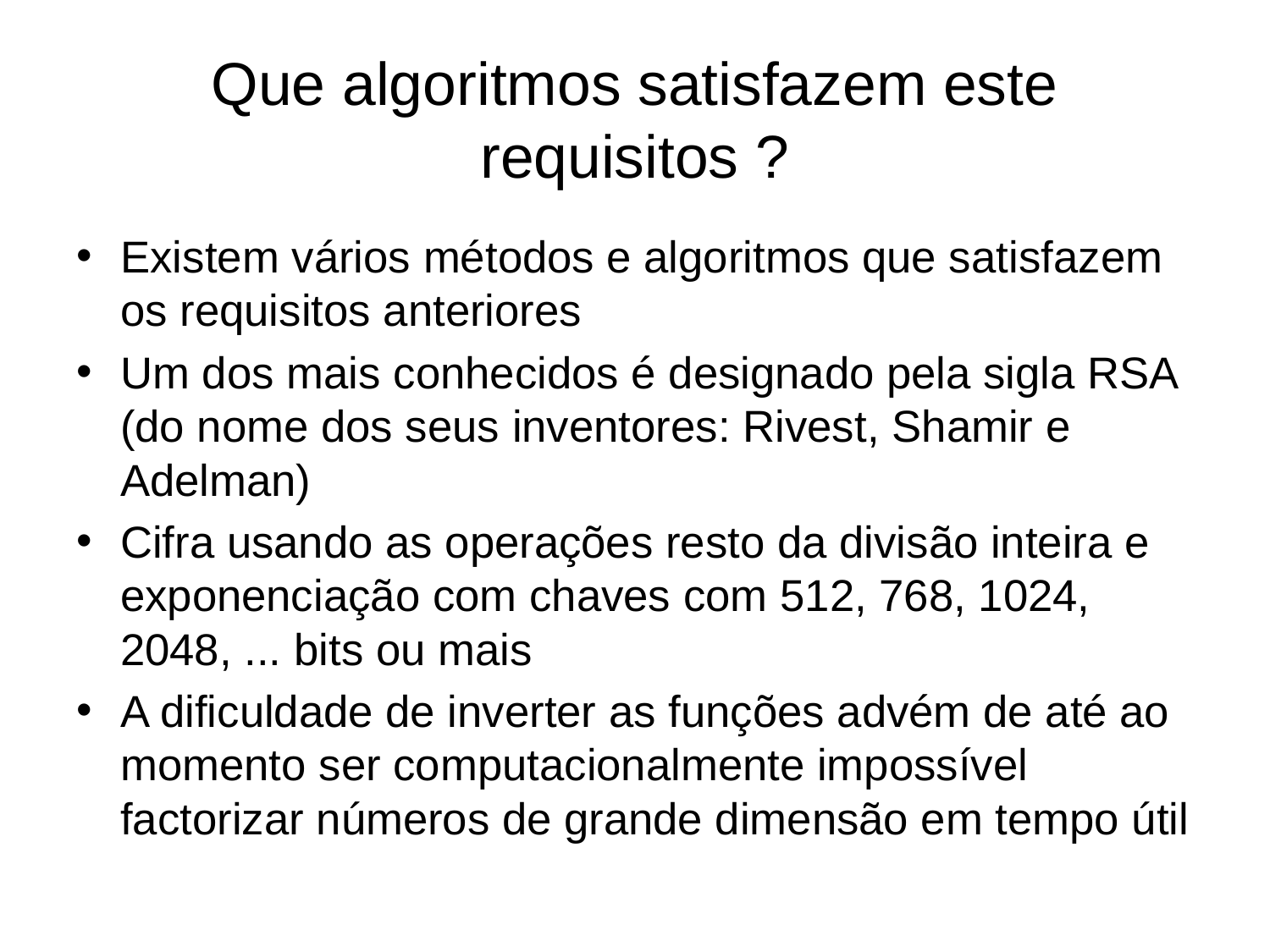

# Que algoritmos satisfazem este requisitos ?
Existem vários métodos e algoritmos que satisfazem os requisitos anteriores
Um dos mais conhecidos é designado pela sigla RSA (do nome dos seus inventores: Rivest, Shamir e Adelman)
Cifra usando as operações resto da divisão inteira e exponenciação com chaves com 512, 768, 1024, 2048, ... bits ou mais
A dificuldade de inverter as funções advém de até ao momento ser computacionalmente impossível factorizar números de grande dimensão em tempo útil